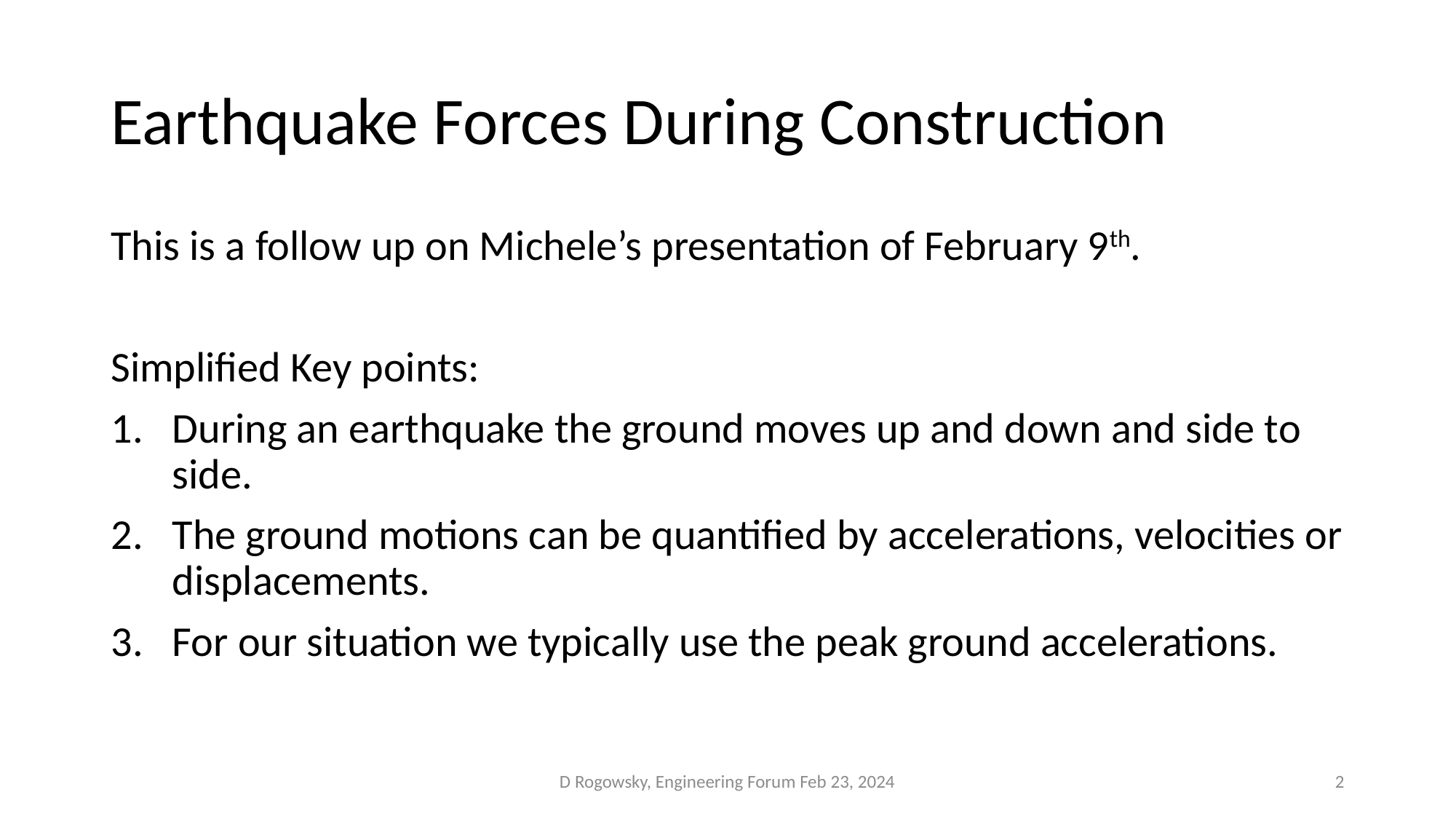

# Earthquake Forces During Construction
This is a follow up on Michele’s presentation of February 9th.

Simplified Key points:
During an earthquake the ground moves up and down and side to side.
The ground motions can be quantified by accelerations, velocities or displacements.
For our situation we typically use the peak ground accelerations.

D Rogowsky, Engineering Forum Feb 23, 2024
2